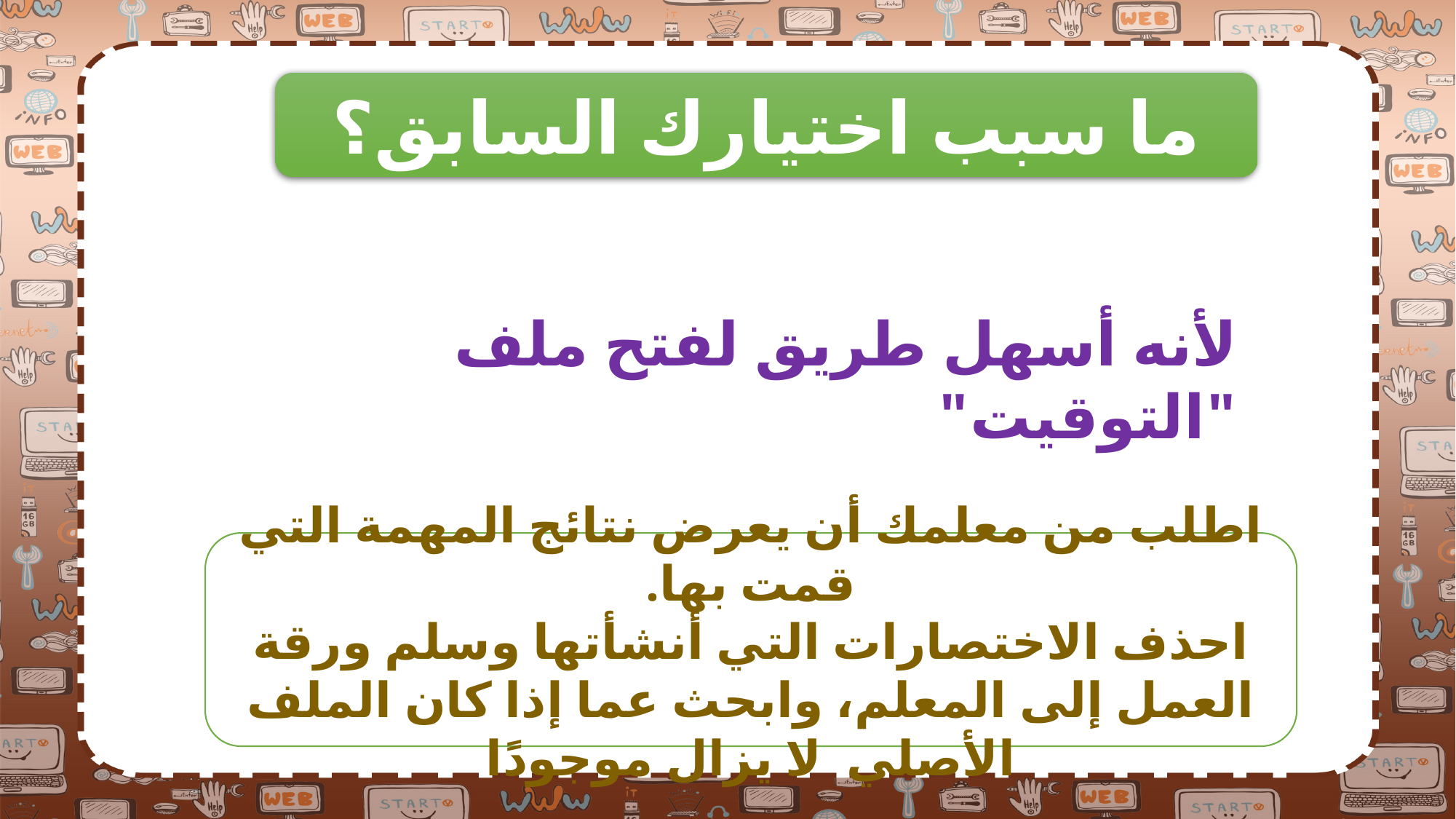

ما سبب اختيارك السابق؟
لأنه أسهل طريق لفتح ملف "التوقيت"
اطلب من معلمك أن يعرض نتائج المهمة التي قمت بها.
احذف الاختصارات التي أنشأتها وسلم ورقة العمل إلى المعلم، وابحث عما إذا كان الملف الأصلي  لا يزال موجودًا